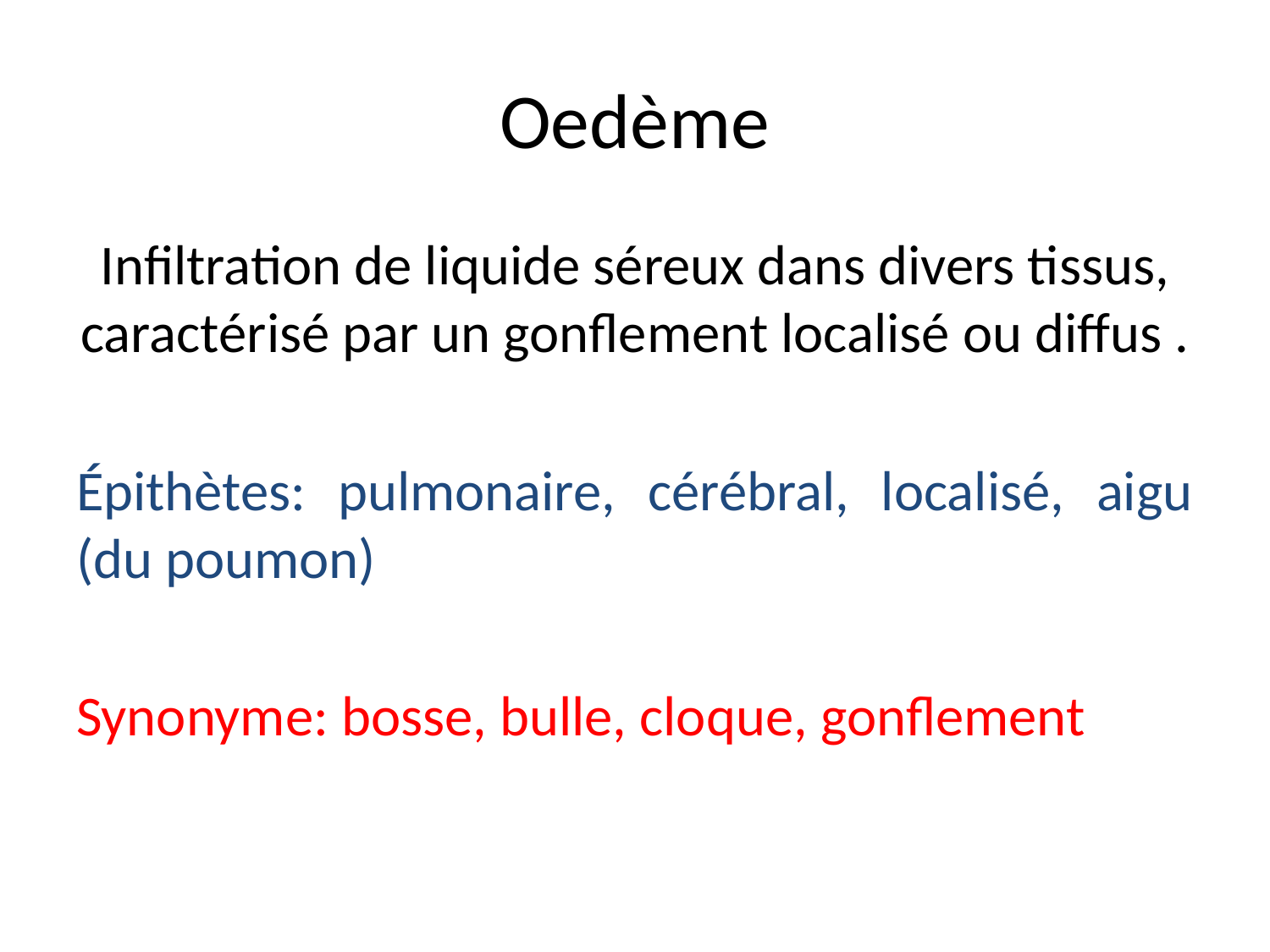

# Oedème
Infiltration de liquide séreux dans divers tissus, caractérisé par un gonflement localisé ou diffus .

Épithètes: pulmonaire, cérébral, localisé, aigu (du poumon)

Synonyme: bosse, bulle, cloque, gonflement